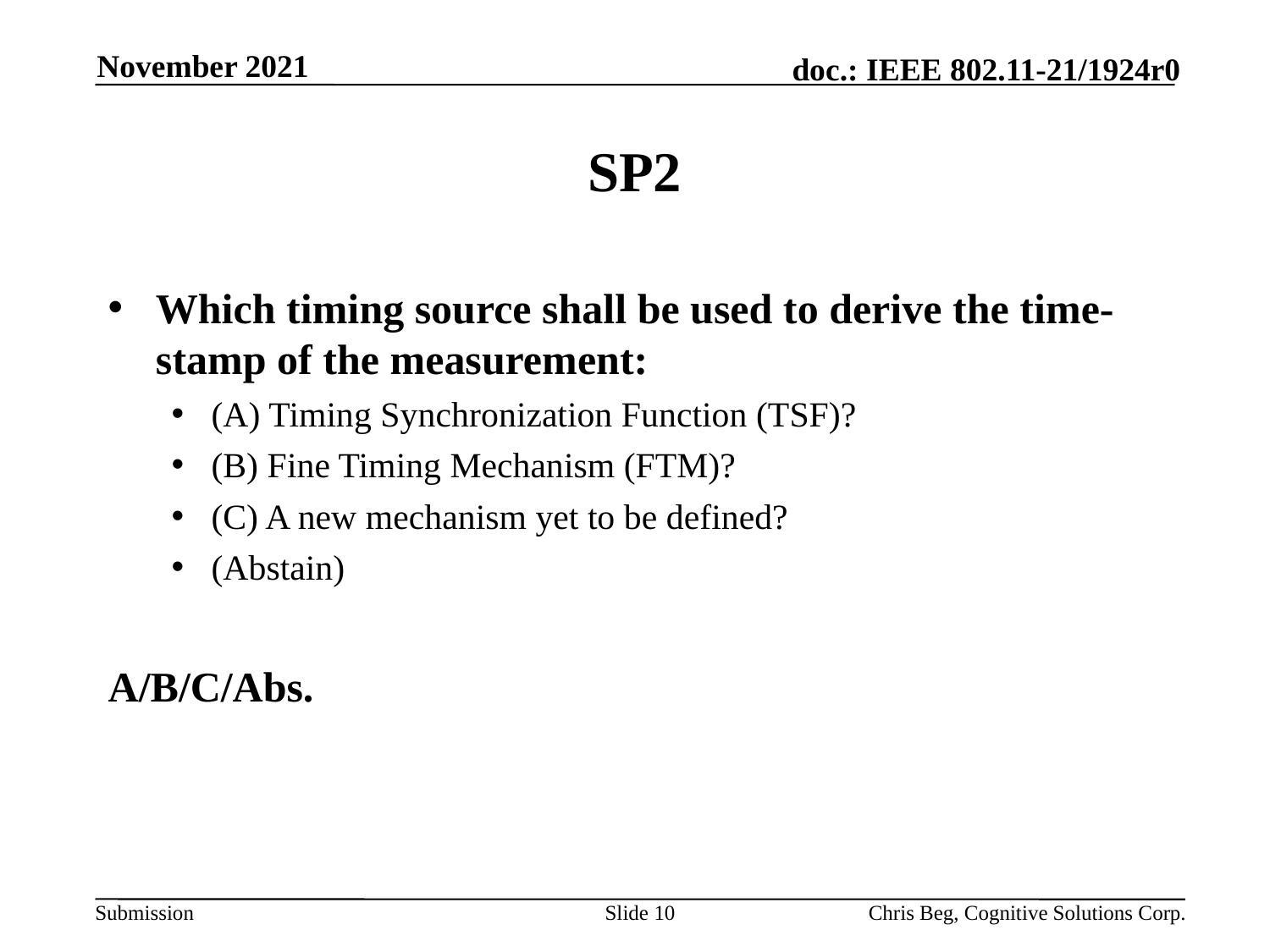

November 2021
# SP2
Which timing source shall be used to derive the time-stamp of the measurement:
(A) Timing Synchronization Function (TSF)?
(B) Fine Timing Mechanism (FTM)?
(C) A new mechanism yet to be defined?
(Abstain)

A/B/C/Abs.

Slide 10
Chris Beg, Cognitive Solutions Corp.